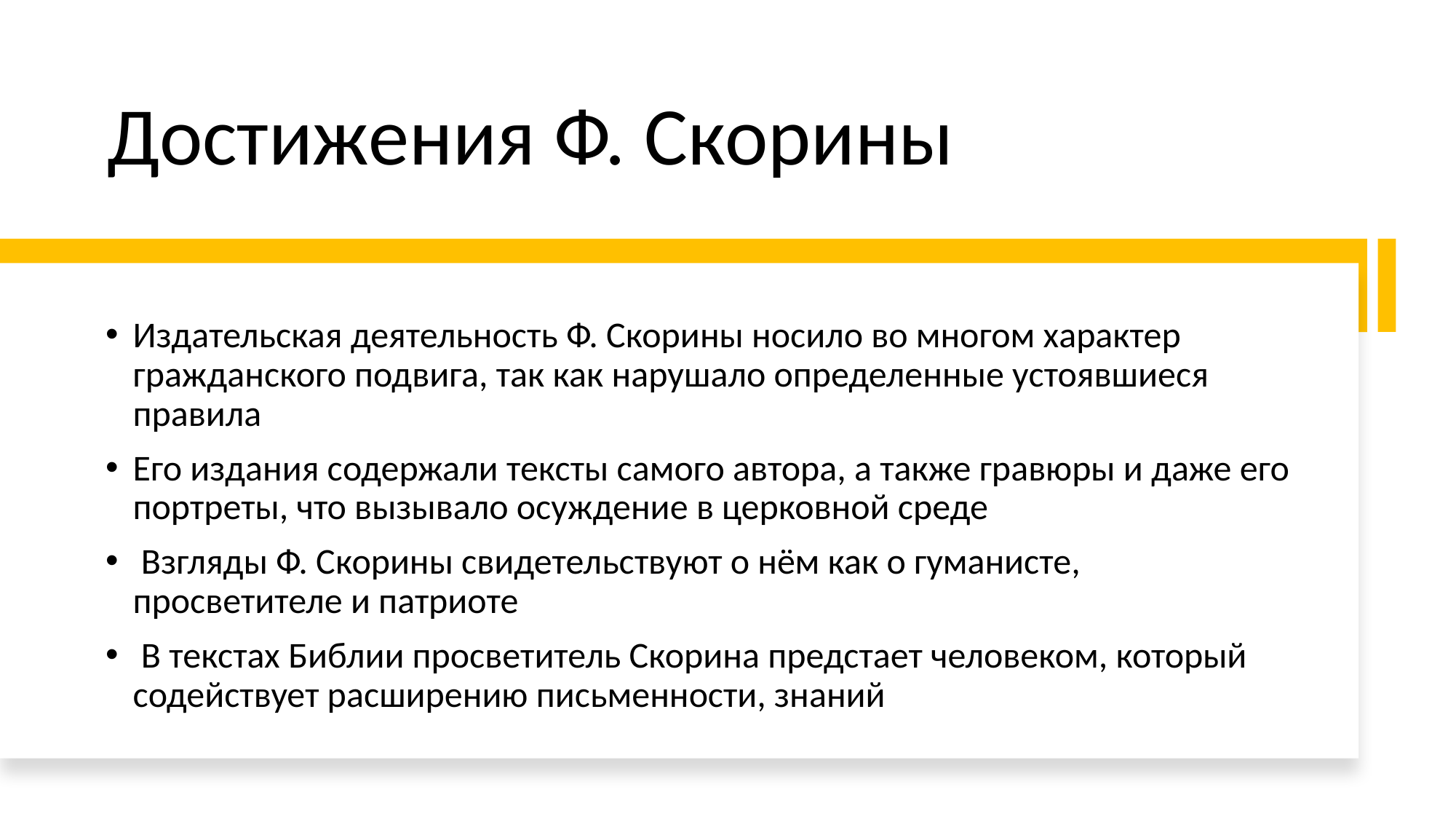

# Достижения Ф. Скорины

Издательская деятельность Ф. Скорины носило во многом характер гражданского подвига, так как нарушало определенные устоявшиеся правила
Его издания содержали тексты самого автора, а также гравюры и даже его портреты, что вызывало осуждение в церковной среде
 Взгляды Ф. Скорины свидетельствуют о нём как о гуманисте, просветителе и патриоте
 В текстах Библии просветитель Скорина предстает человеком, который содействует расширению письменности, знаний